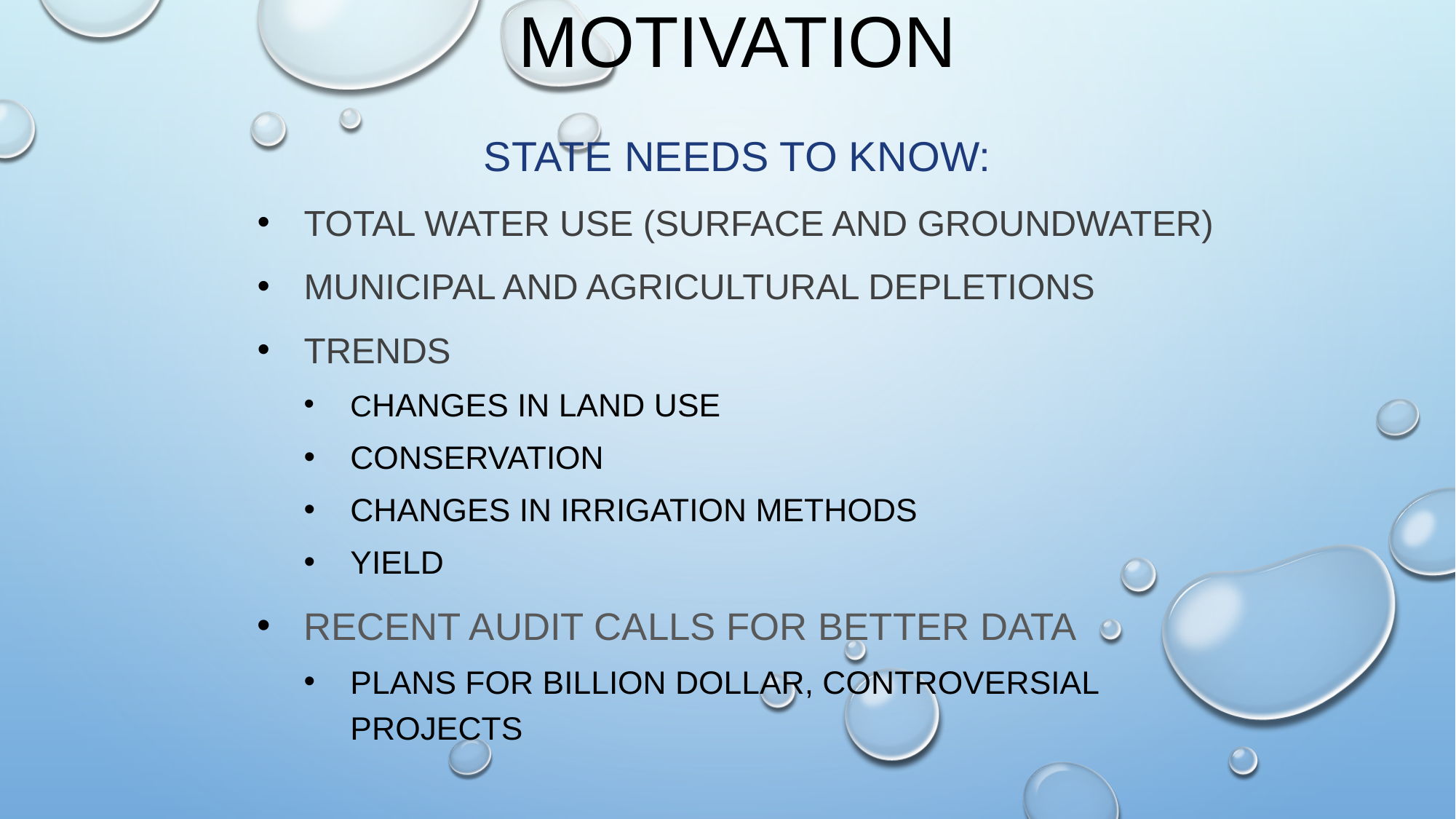

Motivation
STATE NEEDS to know:
Total Water Use (surface and groundwater)
MUNICIPAL AND AGRICULTURAL DEPLETIONS
TRENDS
Changes in Land Use
Conservation
changes in Irrigation Methods
Yield
Recent audit calls for better data
Plans for Billion dollar, controversial projects